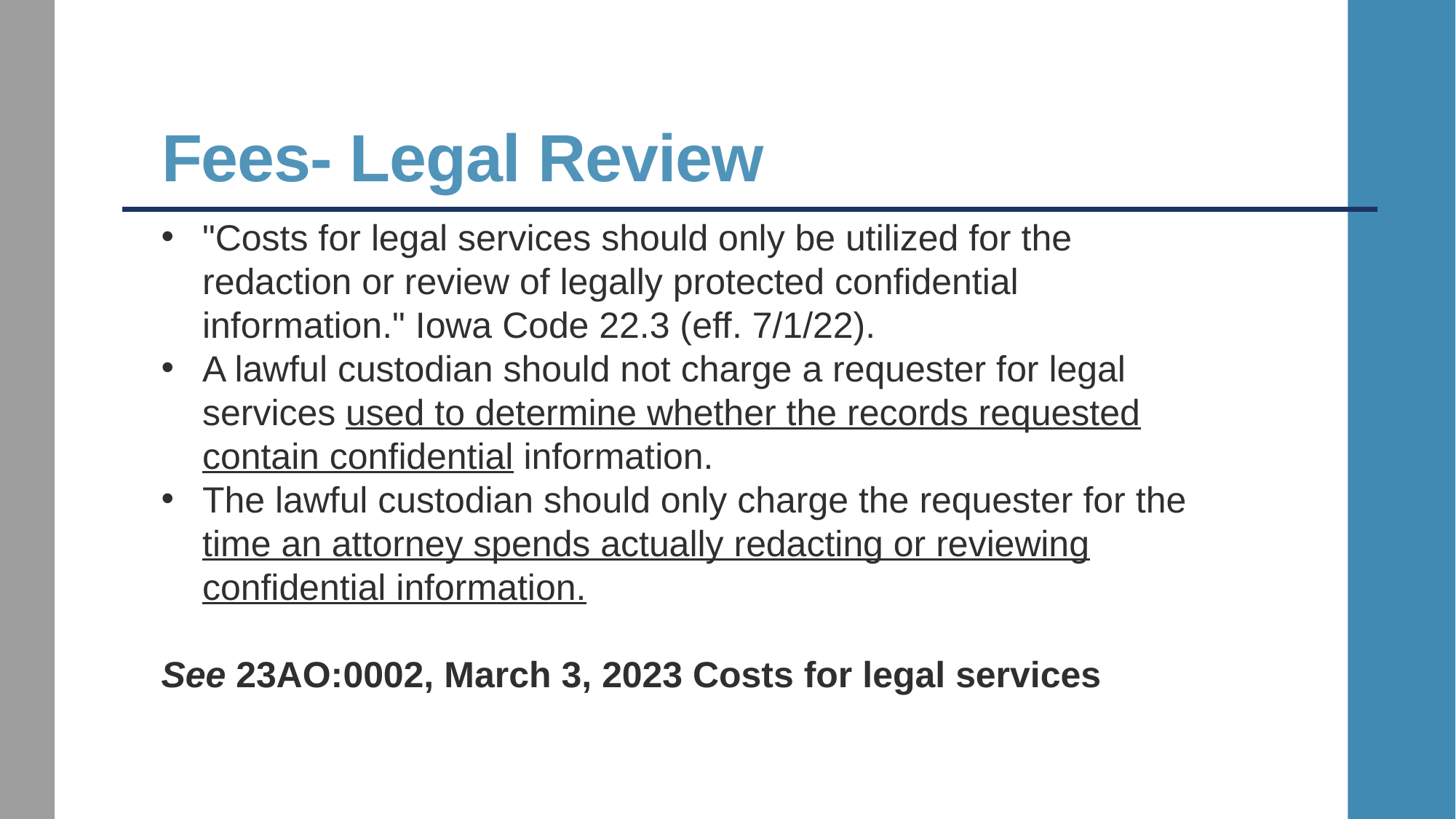

# Fees- Legal Review
"Costs for legal services should only be utilized for the redaction or review of legally protected confidential information." Iowa Code 22.3 (eff. 7/1/22).
A lawful custodian should not charge a requester for legal services used to determine whether the records requested contain confidential information.
The lawful custodian should only charge the requester for the time an attorney spends actually redacting or reviewing confidential information.

See 23AO:0002, March 3, 2023 Costs for legal services